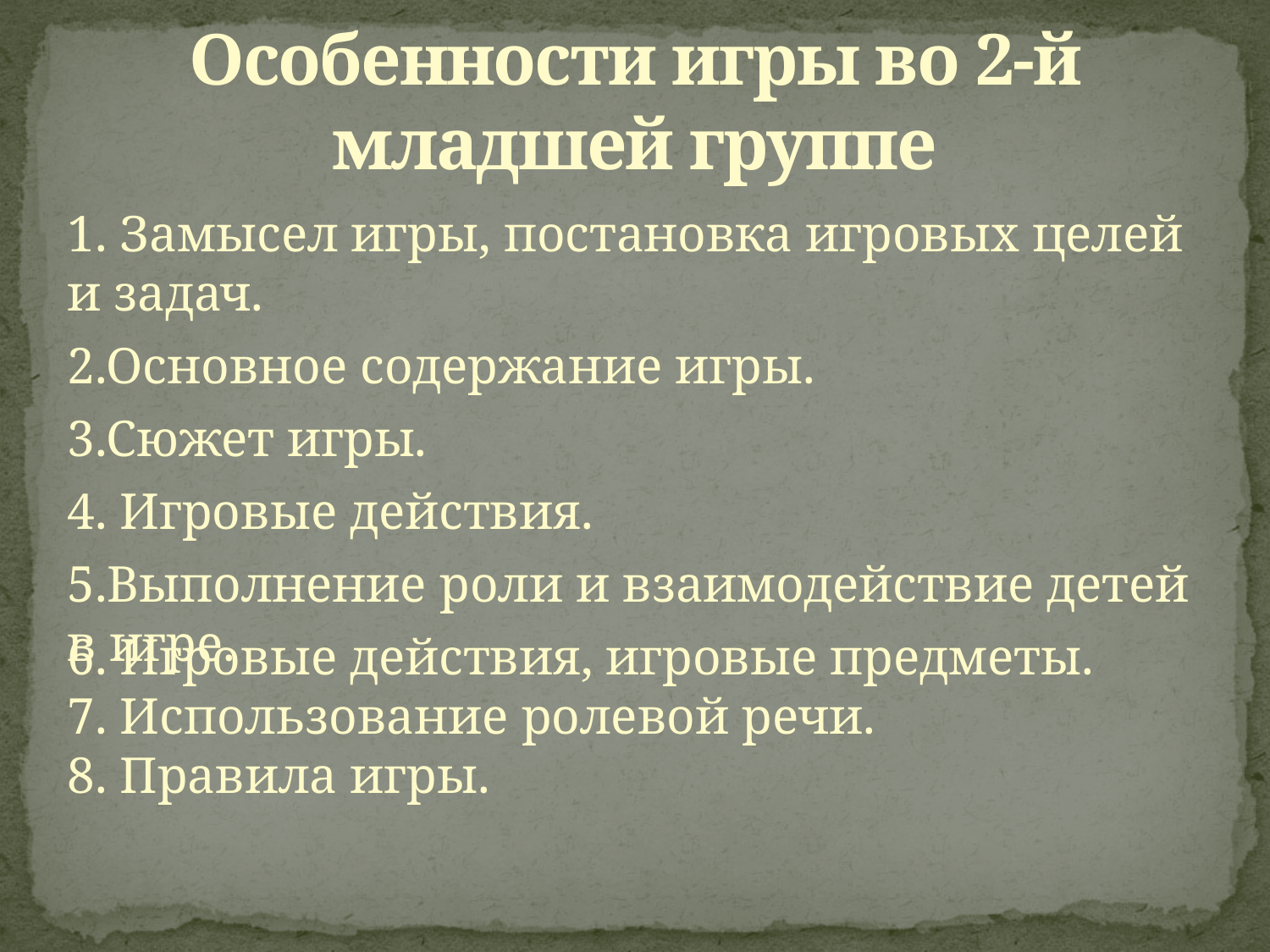

# Особенности игры во 2-й младшей группе
1. Замысел игры, постановка игровых целей и задач.
2.Основное содержание игры.
3.Сюжет игры.
4. Игровые действия.
5.Выполнение роли и взаимодействие детей в игре.
6. Игровые действия, игровые предметы.
7. Использование ролевой речи.
8. Правила игры.